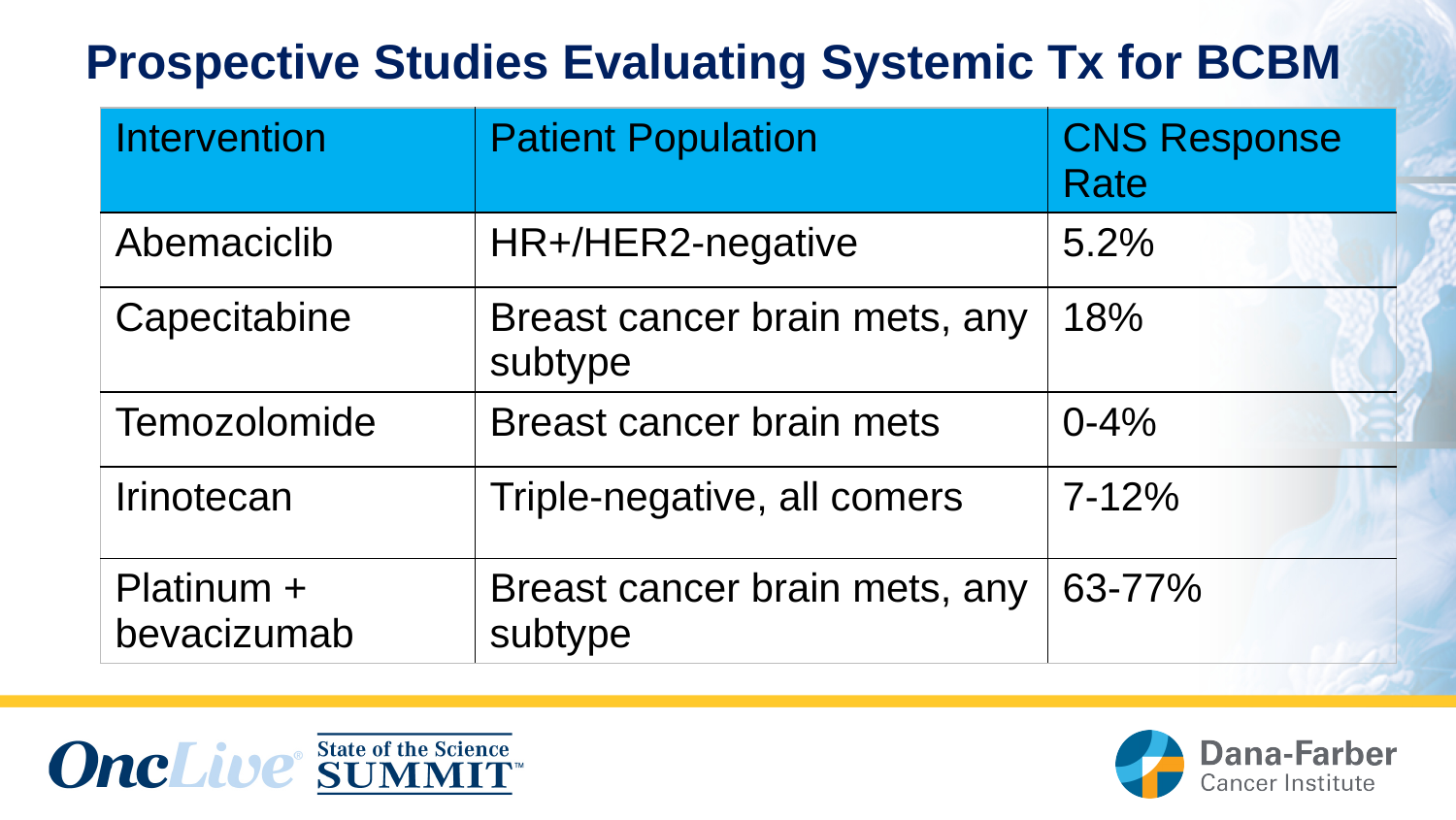

# Prospective Studies Evaluating Systemic Tx for BCBM
| Intervention | Patient Population | CNS Response Rate |
| --- | --- | --- |
| Abemaciclib | HR+/HER2-negative | 5.2% |
| Capecitabine | Breast cancer brain mets, any subtype | 18% |
| Temozolomide | Breast cancer brain mets | 0-4% |
| Irinotecan | Triple-negative, all comers | 7-12% |
| Platinum + bevacizumab | Breast cancer brain mets, any subtype | 63-77% |